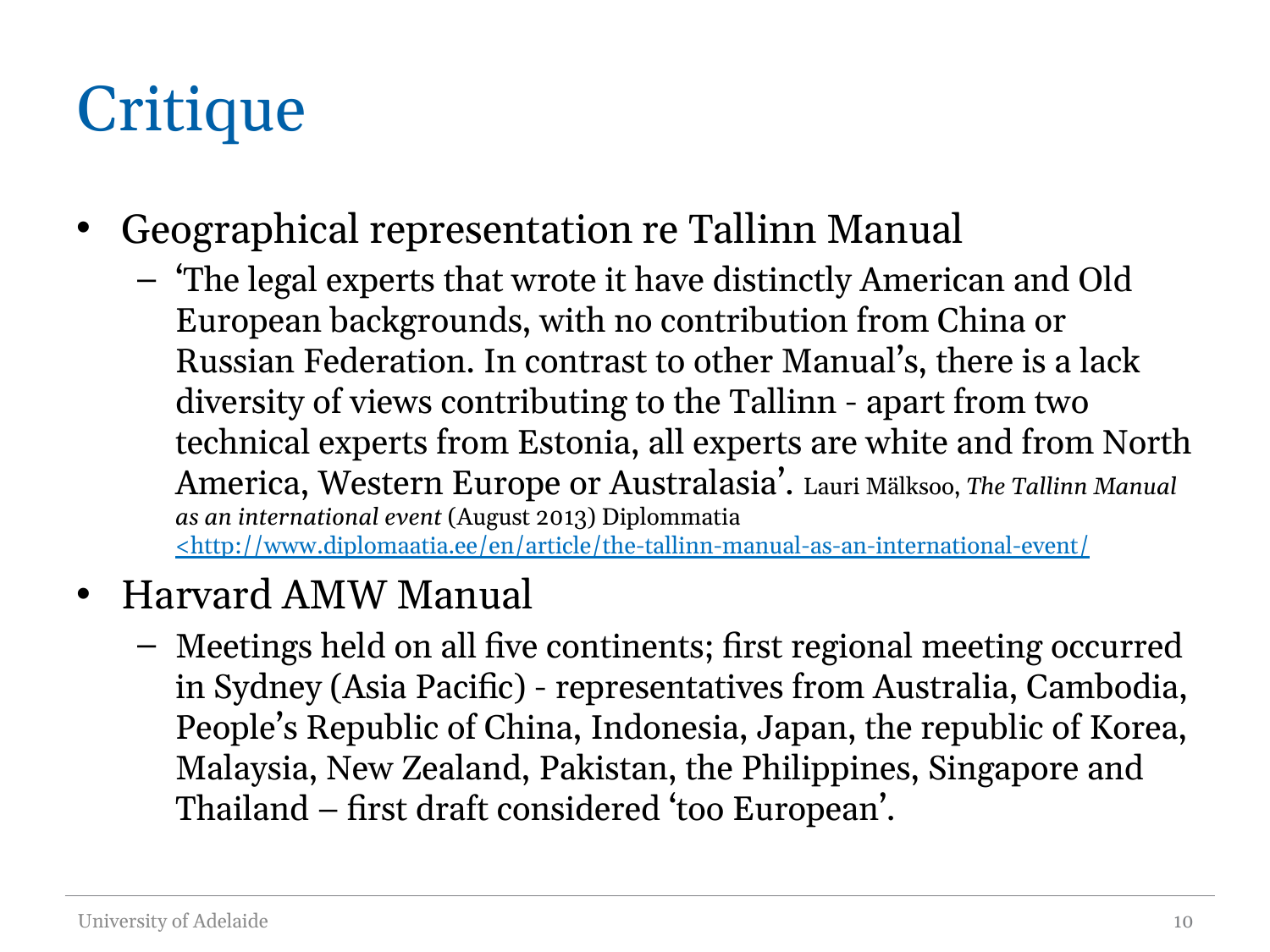

# Critique
Geographical representation re Tallinn Manual
‘The legal experts that wrote it have distinctly American and Old European backgrounds, with no contribution from China or Russian Federation. In contrast to other Manual’s, there is a lack diversity of views contributing to the Tallinn - apart from two technical experts from Estonia, all experts are white and from North America, Western Europe or Australasia’. Lauri Mälksoo, The Tallinn Manual as an international event (August 2013) Diplommatia <http://www.diplomaatia.ee/en/article/the-tallinn-manual-as-an-international-event/
Harvard AMW Manual
Meetings held on all five continents; first regional meeting occurred in Sydney (Asia Pacific) - representatives from Australia, Cambodia, People’s Republic of China, Indonesia, Japan, the republic of Korea, Malaysia, New Zealand, Pakistan, the Philippines, Singapore and Thailand – first draft considered ‘too European’.

University of Adelaide
10